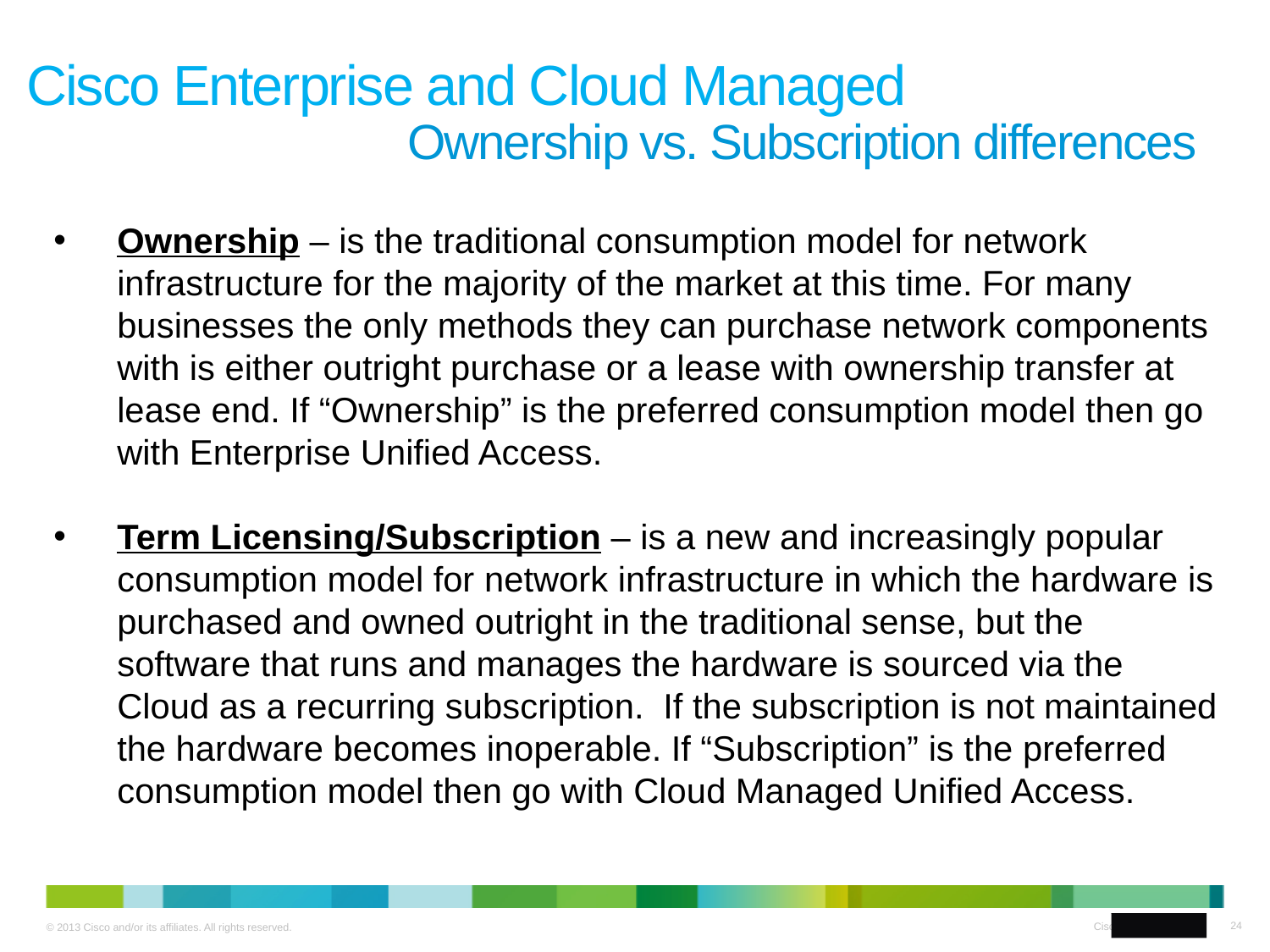

# Cisco Enterprise and Cloud Managed Ownership vs. Subscription differences
Ownership – is the traditional consumption model for network infrastructure for the majority of the market at this time. For many businesses the only methods they can purchase network components with is either outright purchase or a lease with ownership transfer at lease end. If “Ownership” is the preferred consumption model then go with Enterprise Unified Access.

Term Licensing/Subscription – is a new and increasingly popular consumption model for network infrastructure in which the hardware is purchased and owned outright in the traditional sense, but the software that runs and manages the hardware is sourced via the Cloud as a recurring subscription.  If the subscription is not maintained the hardware becomes inoperable. If “Subscription” is the preferred consumption model then go with Cloud Managed Unified Access.